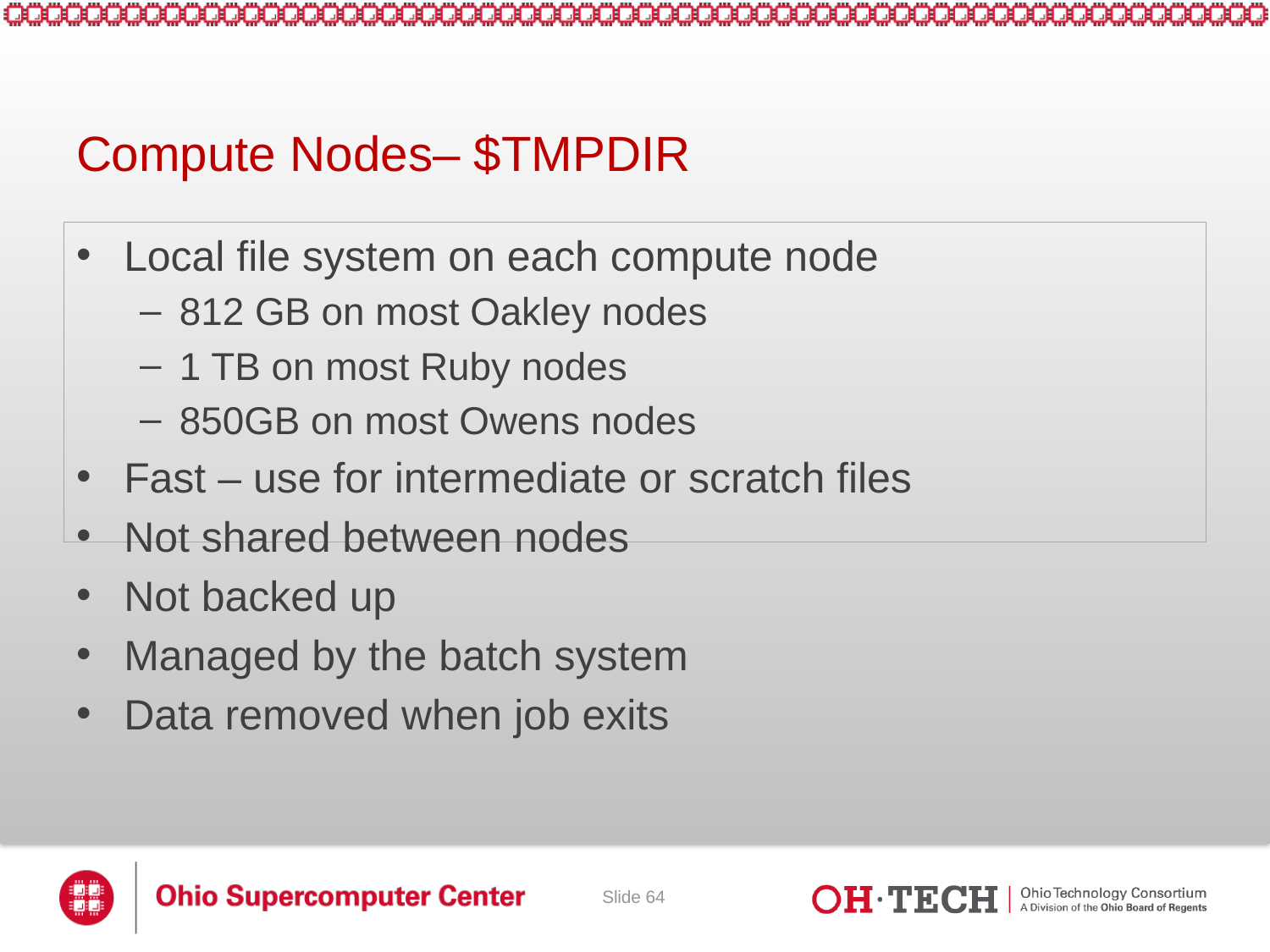

# Compute Nodes– $TMPDIR
Local file system on each compute node
812 GB on most Oakley nodes
1 TB on most Ruby nodes
850GB on most Owens nodes
Fast – use for intermediate or scratch files
Not shared between nodes
Not backed up
Managed by the batch system
Data removed when job exits